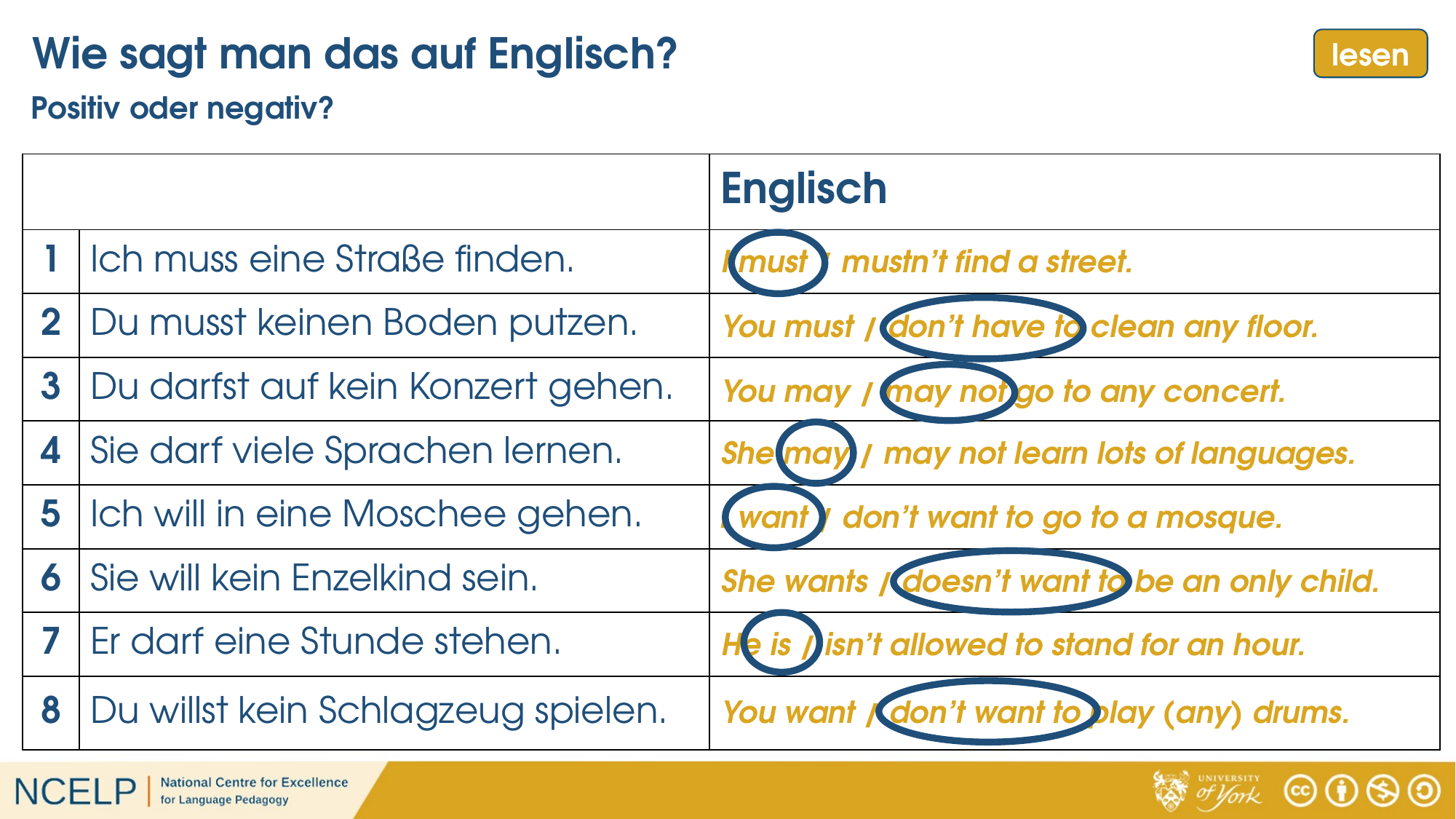

# Wie sagt man das auf Englisch?
lesen
Positiv oder negativ?
|  |  | Englisch |
| --- | --- | --- |
| 1 | Ich muss eine Straße finden. |  |
| 2 | Du musst keinen Boden putzen. |  |
| 3 | Du darfst auf kein Konzert gehen. |  |
| 4 | Sie darf viele Sprachen lernen. |  |
| 5 | Ich will in eine Moschee gehen. |  |
| 6 | Sie will kein Enzelkind sein. |  |
| 7 | Er darf eine Stunde stehen. |  |
| 8 | Du willst kein Schlagzeug spielen. |  |

I must / mustn’t find a street.

You must / don’t have to clean any floor.

You may / may not go to any concert.

She may / may not learn lots of languages.

I want / don’t want to go to a mosque.

She wants / doesn’t want to be an only child.

He is / isn’t allowed to stand for an hour.

You want / don’t want to play (any) drums.